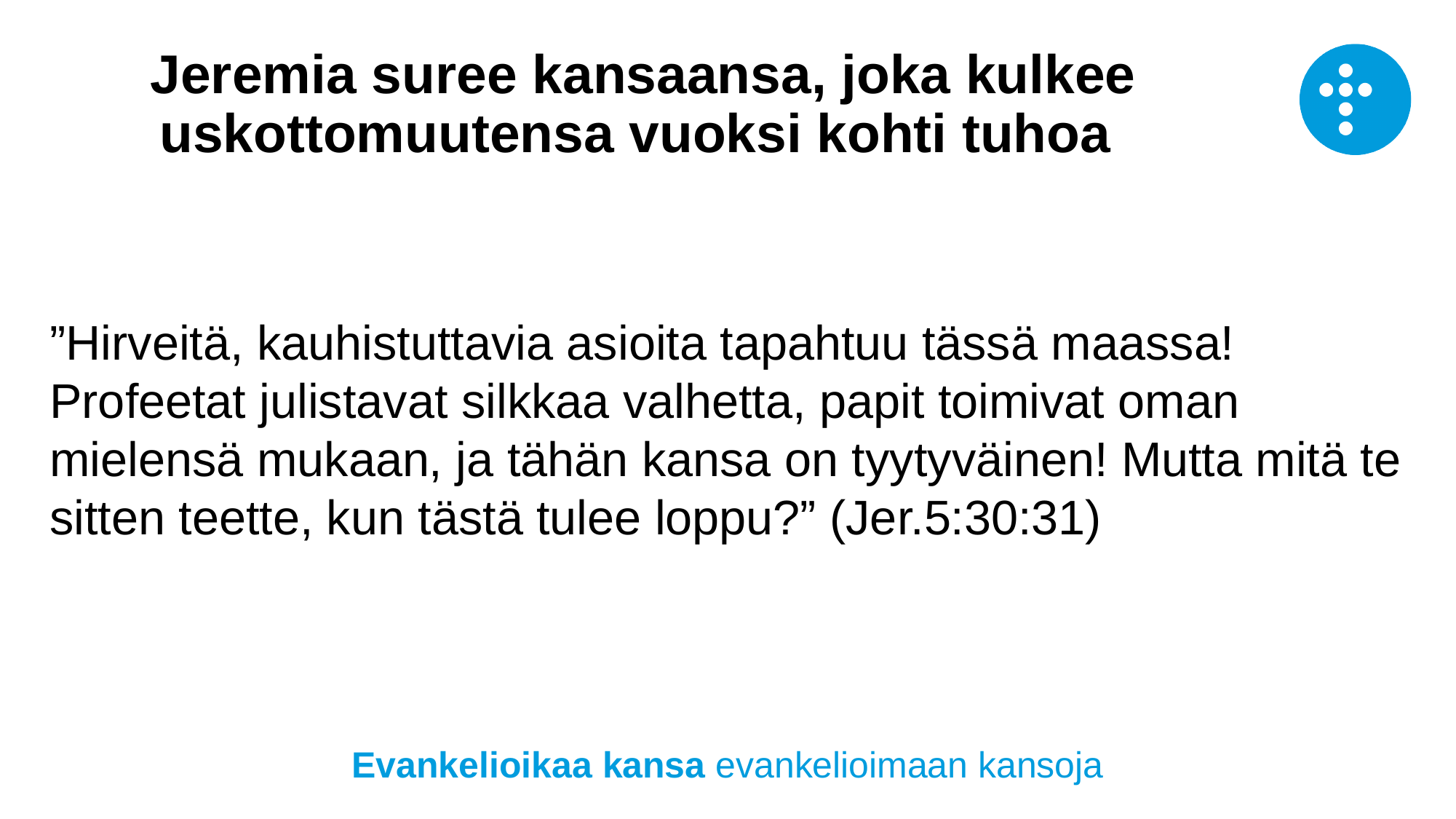

Jeremia suree kansaansa, joka kulkee uskottomuutensa vuoksi kohti tuhoa

”Hirveitä, kauhistuttavia asioita tapahtuu tässä maassa! Profeetat julistavat silkkaa valhetta, papit toimivat oman mielensä mukaan, ja tähän kansa on tyytyväinen! Mutta mitä te sitten teette, kun tästä tulee loppu?” (Jer.5:30:31)